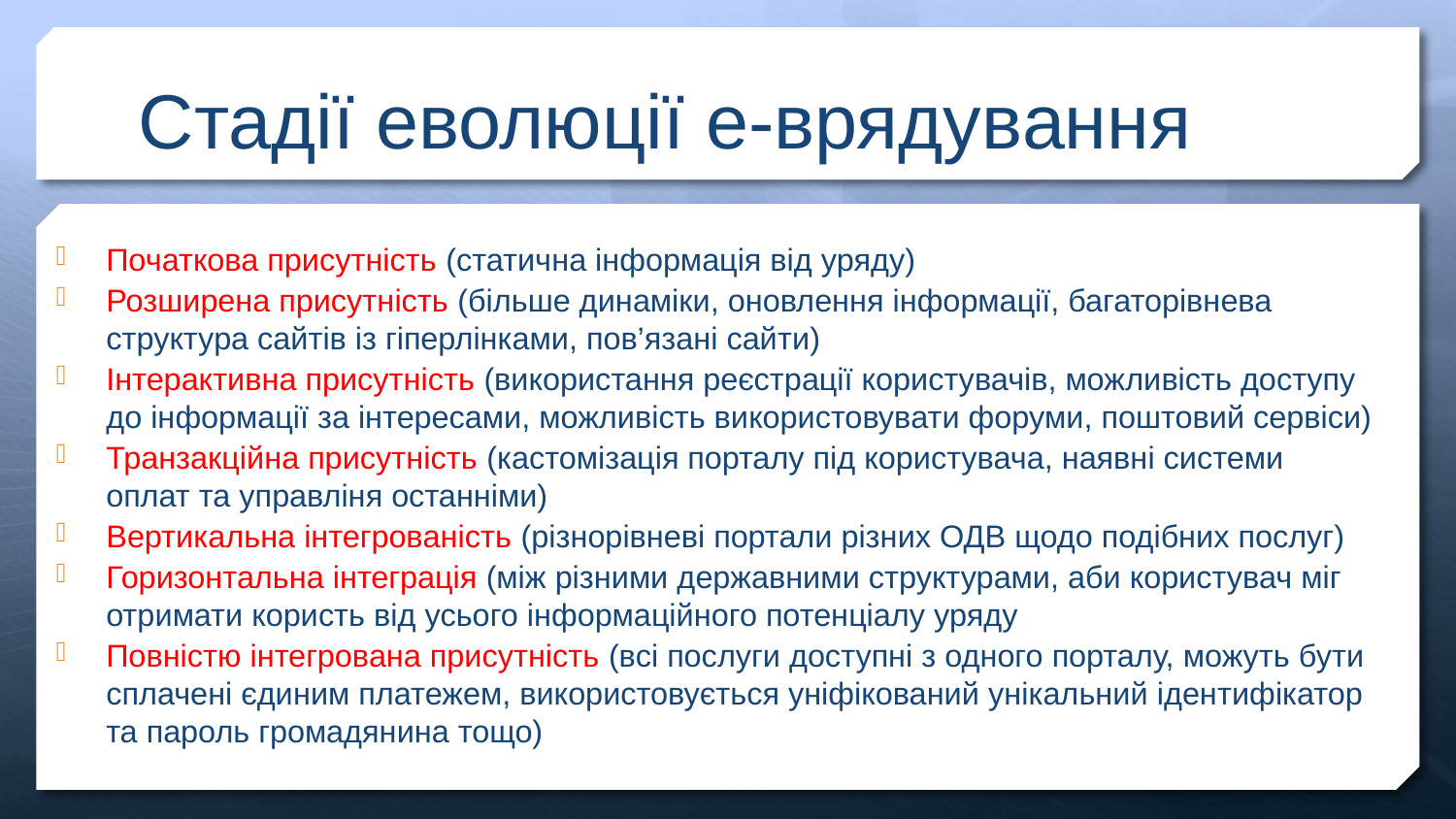

# Стадії еволюції е-врядування
Початкова присутність (статична інформація від уряду)
Розширена присутність (більше динаміки, оновлення інформації, багаторівнева структура сайтів із гіперлінками, пов’язані сайти)
Інтерактивна присутність (використання реєстрації користувачів, можливість доступу до інформації за інтересами, можливість використовувати форуми, поштовий сервіси)
Транзакційна присутність (кастомізація порталу під користувача, наявні системи оплат та управліня останніми)
Вертикальна інтегрованість (різнорівневі портали різних ОДВ щодо подібних послуг)
Горизонтальна інтеграція (між різними державними структурами, аби користувач міг отримати користь від усього інформаційного потенціалу уряду
Повністю інтегрована присутність (всі послуги доступні з одного порталу, можуть бути сплачені єдиним платежем, використовується уніфікований унікальний ідентифікатор та пароль громадянина тощо)